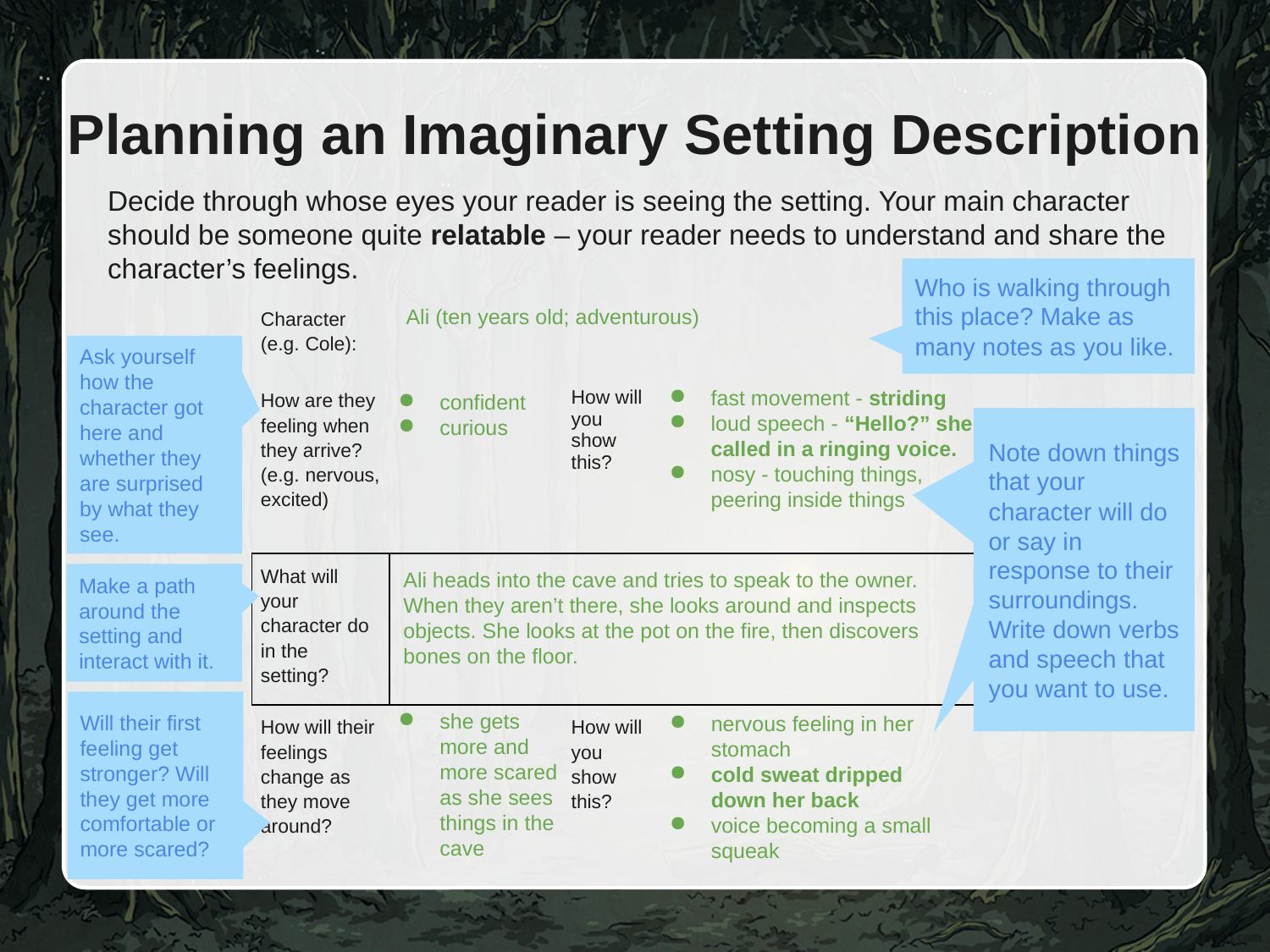

# Planning an Imaginary Setting Description
Decide through whose eyes your reader is seeing the setting. Your main character should be someone quite relatable – your reader needs to understand and share the character’s feelings.
Who is walking through this place? Make as many notes as you like.
| Character (e.g. Cole): |  |  |  |
| --- | --- | --- | --- |
| How are they feeling when they arrive? (e.g. nervous, excited) |  | How will you show this? |  |
| What will your character do in the setting? |  |  |  |
| How will their feelings change as they move around? |  | How will you show this? |  |
Ali (ten years old; adventurous)
Ask yourself how the character got here and whether they are surprised by what they see.
fast movement - striding
loud speech - “Hello?” she called in a ringing voice.
nosy - touching things, peering inside things
confident
curious

Note down things that your character will do or say in response to their surroundings. Write down verbs and speech that you want to use.
Ali heads into the cave and tries to speak to the owner. When they aren’t there, she looks around and inspects objects. She looks at the pot on the fire, then discovers bones on the floor.
Make a path around the setting and interact with it.
Will their first feeling get stronger? Will they get more comfortable or more scared?
she gets more and more scared as she sees things in the cave
nervous feeling in her stomach
cold sweat dripped down her back
voice becoming a small squeak